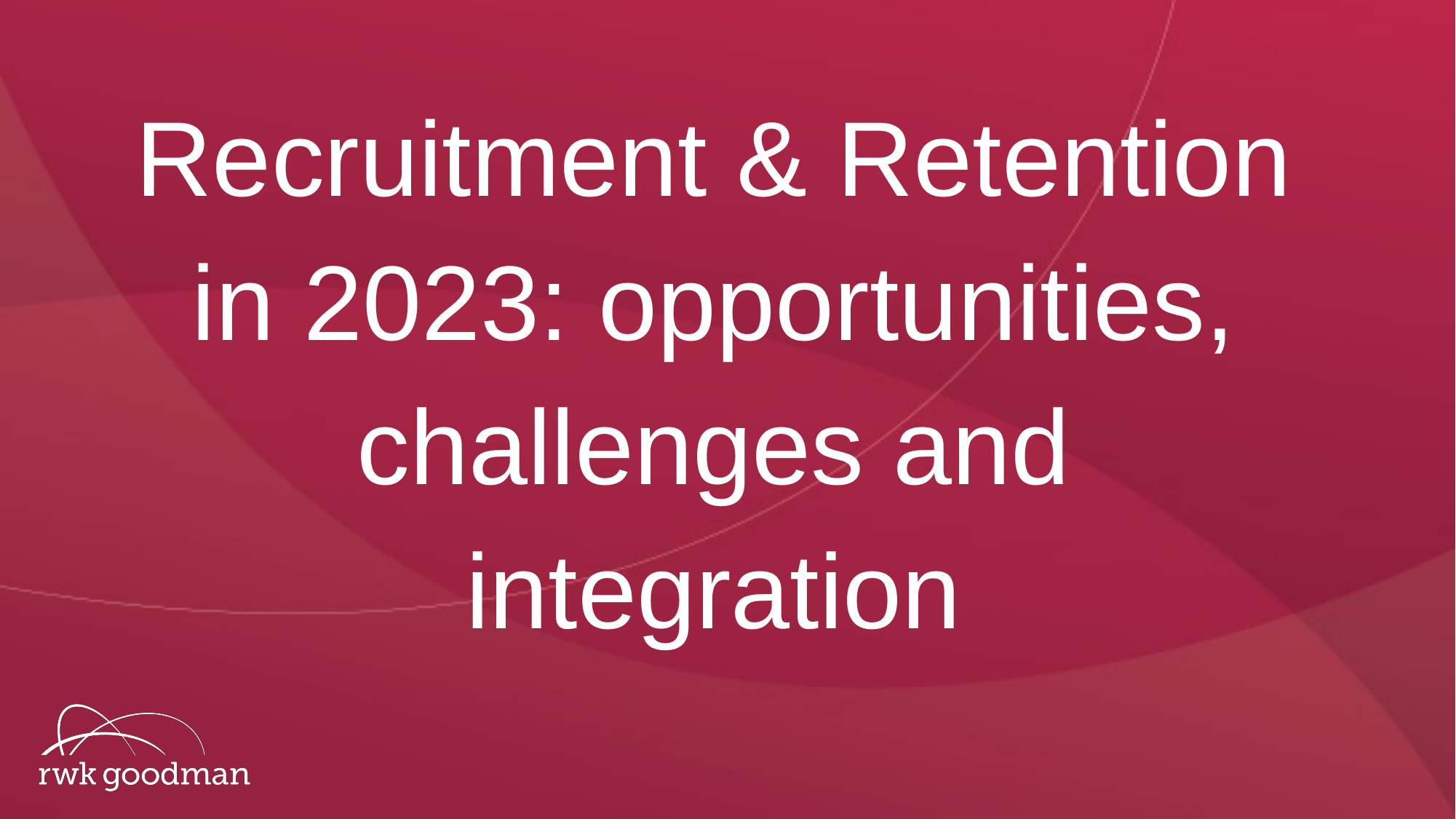

# Recruitment & Retention in 2023: opportunities, challenges and integration